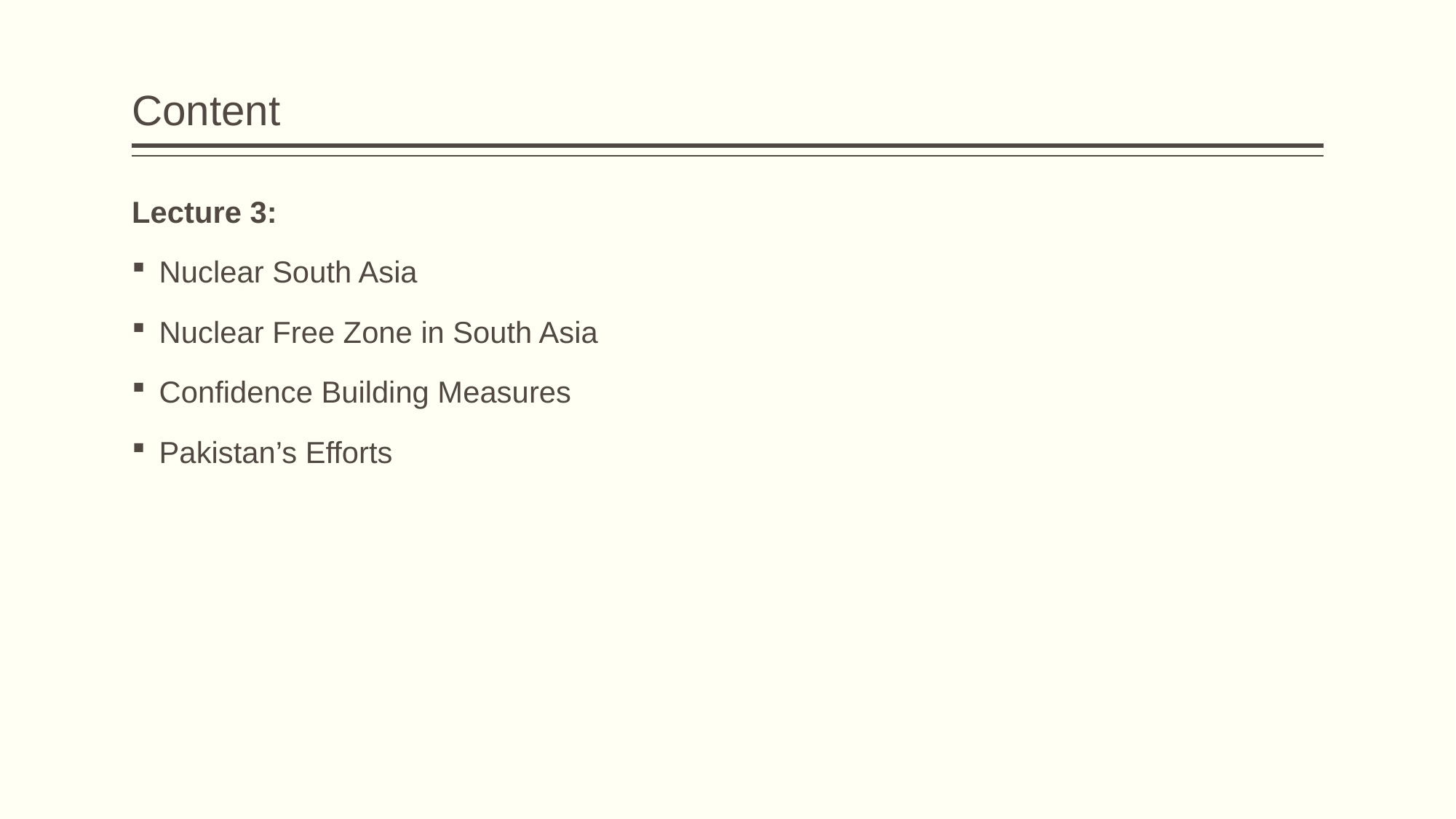

# Content
Lecture 3:
Nuclear South Asia
Nuclear Free Zone in South Asia
Confidence Building Measures
Pakistan’s Efforts